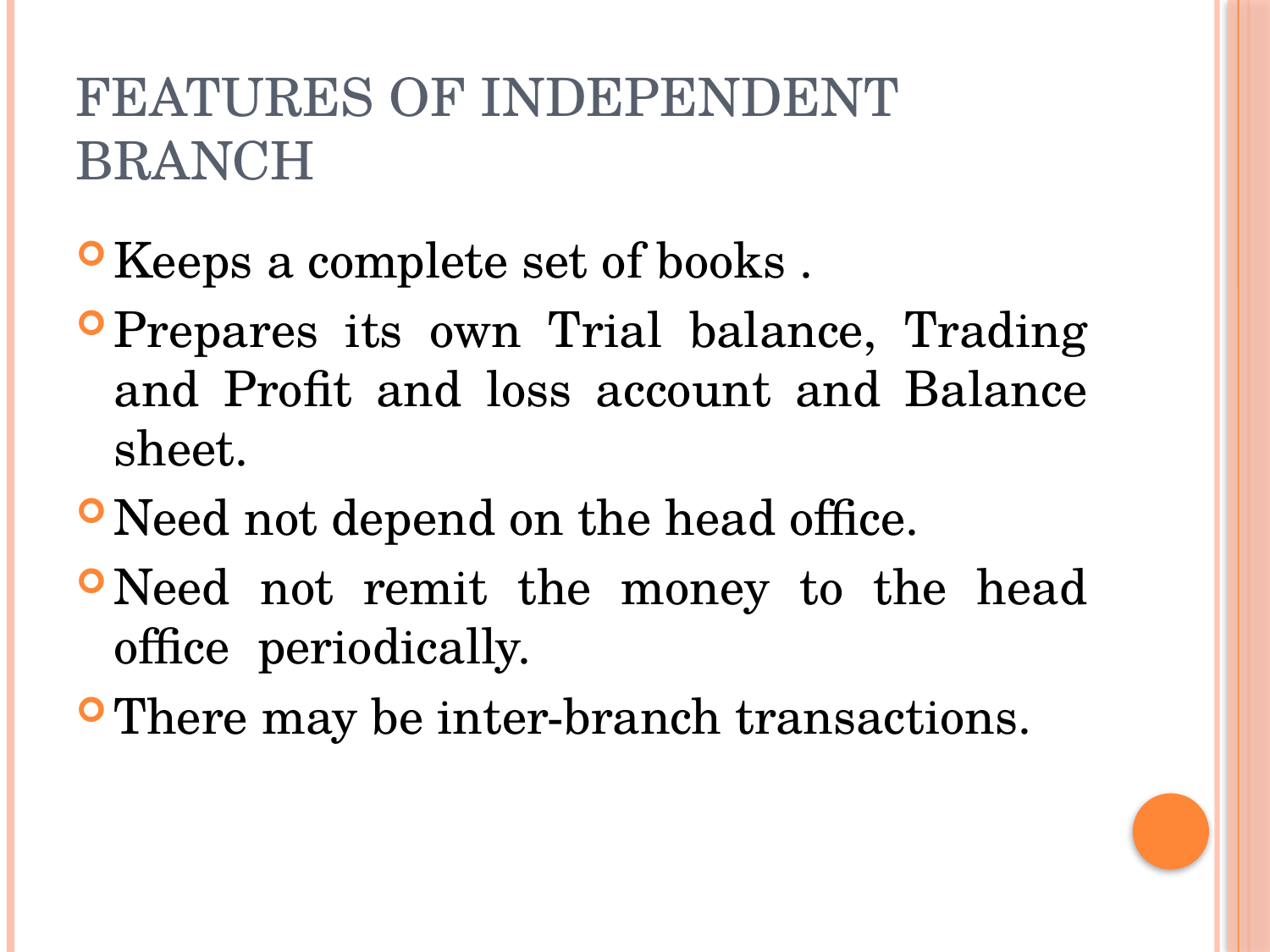

# Features of Independent Branch
Keeps a complete set of books .
Prepares its own Trial balance, Trading and Profit and loss account and Balance sheet.
Need not depend on the head office.
Need not remit the money to the head office  periodically.
There may be inter-branch transactions.